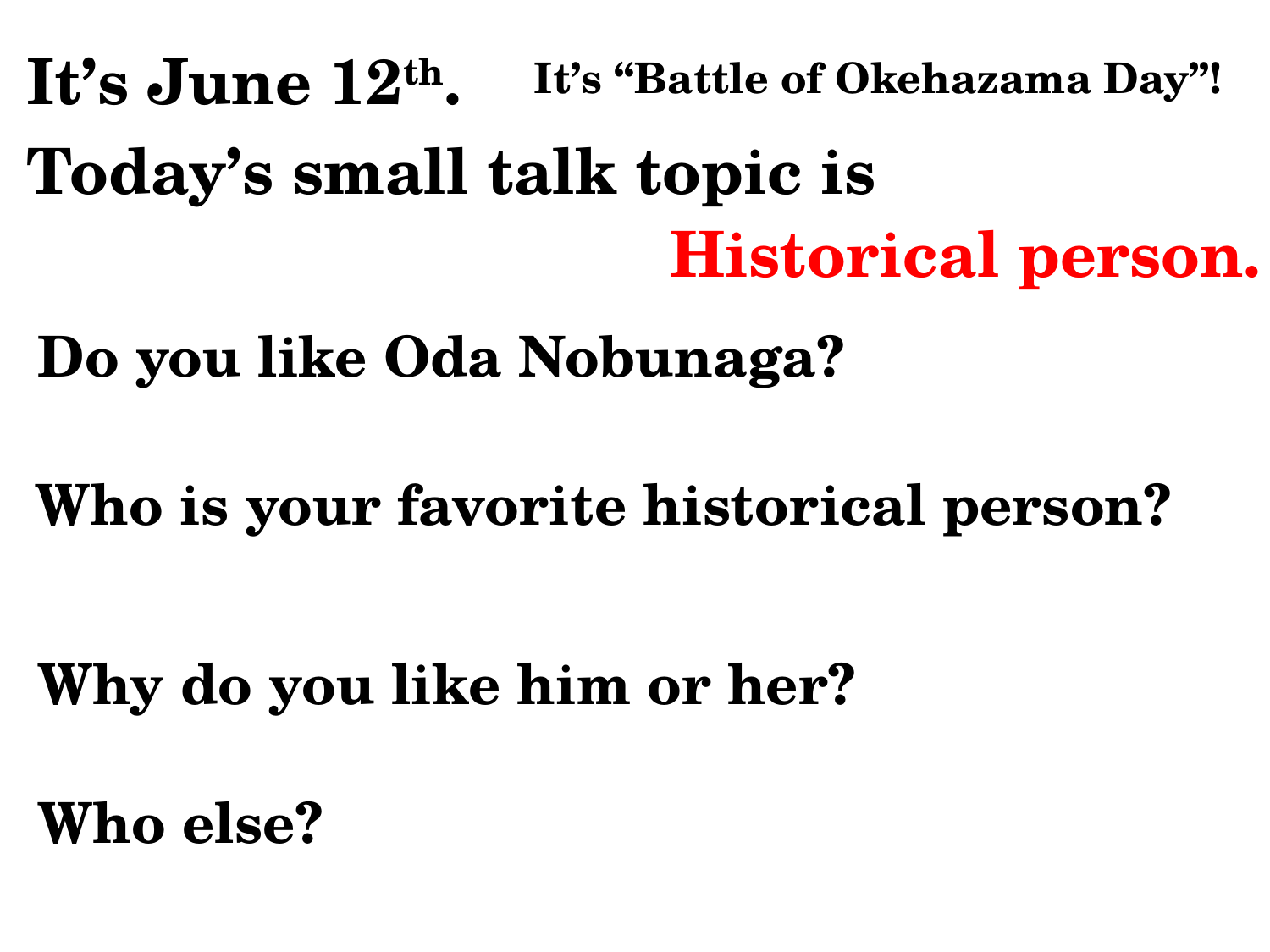

It’s June 12th.
It’s “Battle of Okehazama Day”!
Today’s small talk topic is
Historical person.
Do you like Oda Nobunaga?
Who is your favorite historical person?
Why do you like him or her?
Who else?